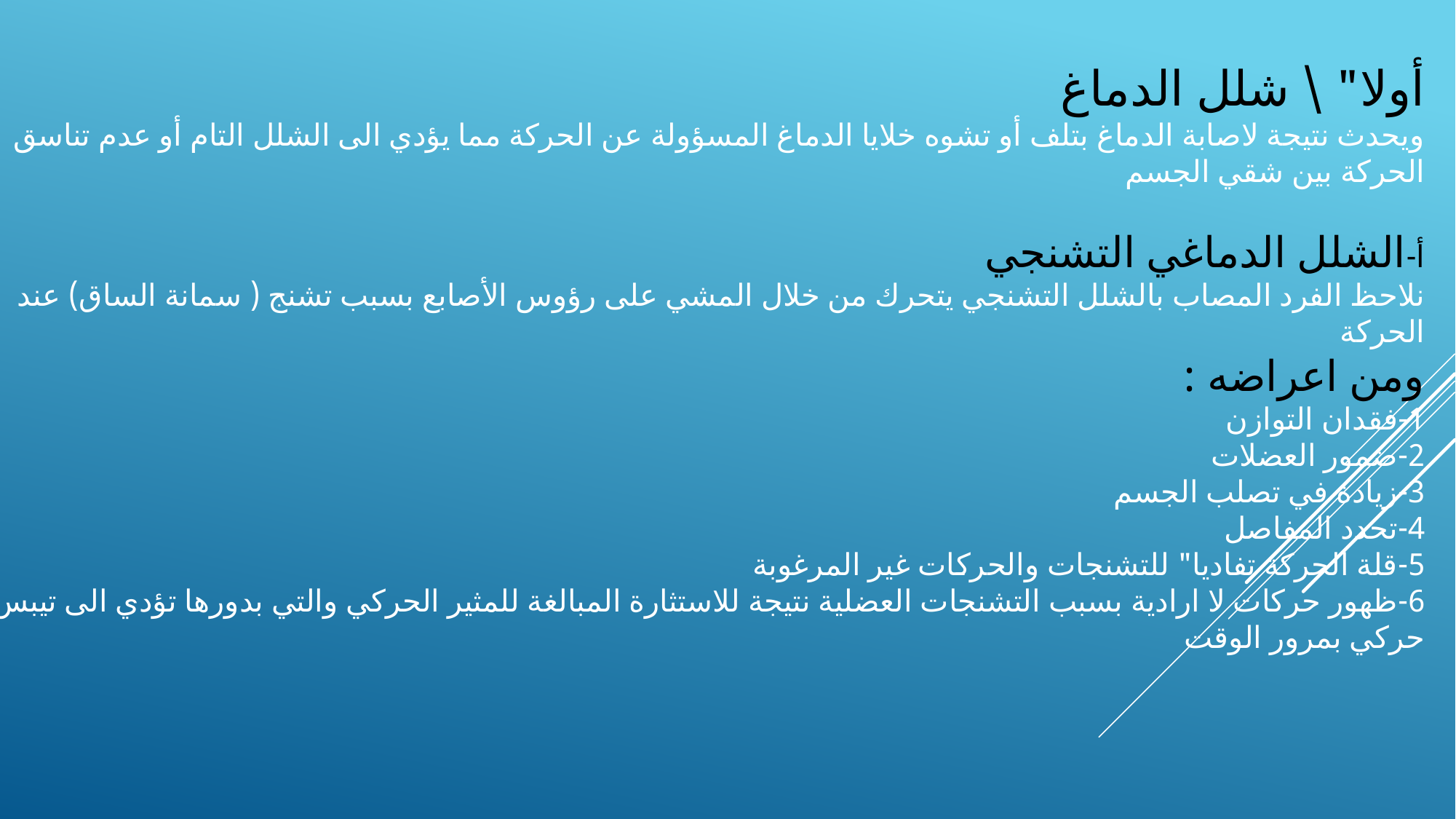

أولا" \ شلل الدماغ
ويحدث نتيجة لاصابة الدماغ بتلف أو تشوه خلايا الدماغ المسؤولة عن الحركة مما يؤدي الى الشلل التام أو عدم تناسق الحركة بين شقي الجسم

أ‌-	الشلل الدماغي التشنجي
نلاحظ الفرد المصاب بالشلل التشنجي يتحرك من خلال المشي على رؤوس الأصابع بسبب تشنج ( سمانة الساق) عند الحركة
ومن اعراضه :
1-	فقدان التوازن
2-	ضمور العضلات
3-	زيادة في تصلب الجسم
4-	تحدد المفاصل
5-	قلة الحركة تفاديا" للتشنجات والحركات غير المرغوبة
6-	ظهور حركات لا ارادية بسبب التشنجات العضلية نتيجة للاستثارة المبالغة للمثير الحركي والتي بدورها تؤدي الى تيبس حركي بمرور الوقت